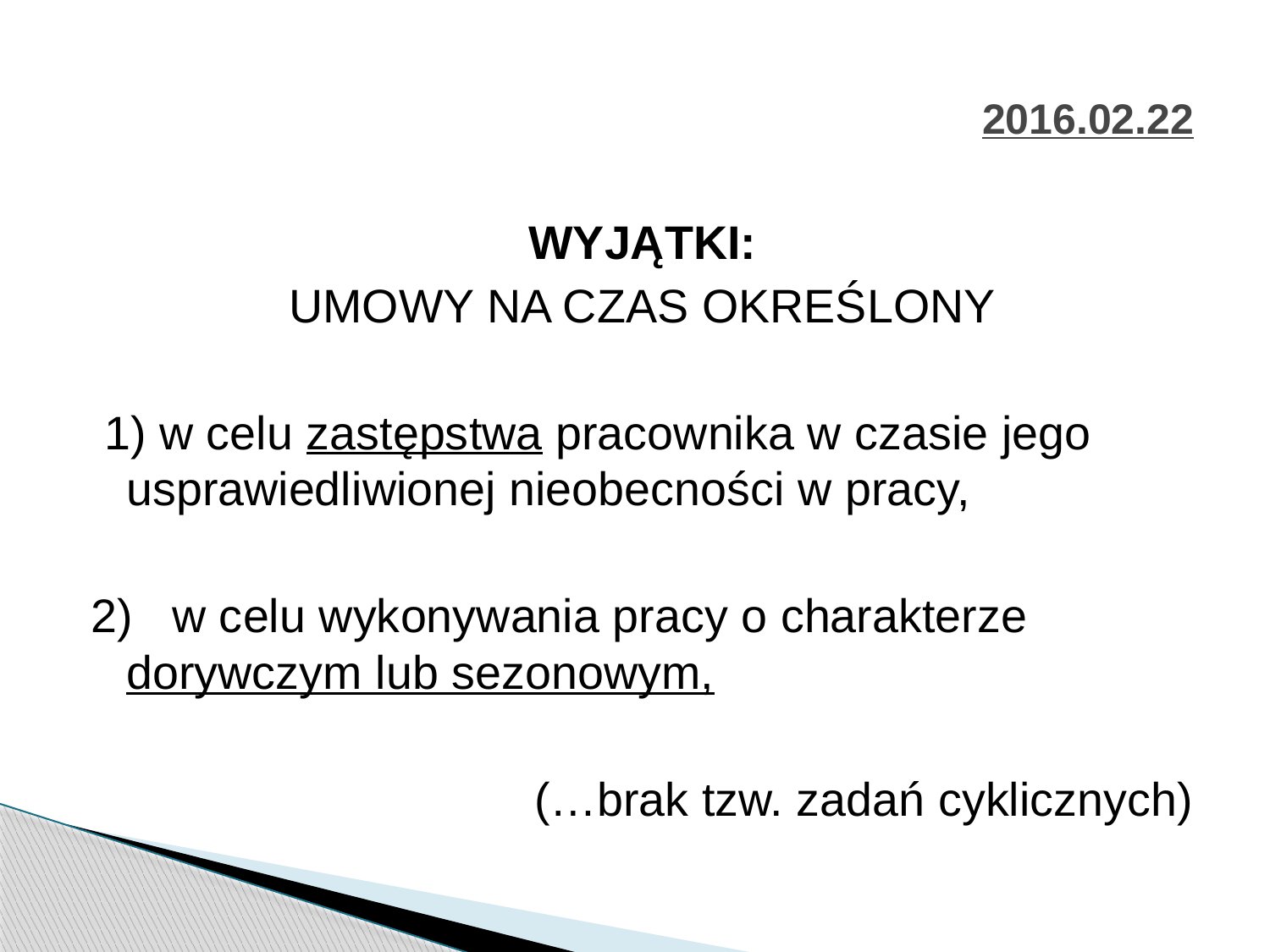

# 2016.02.22
WYJĄTKI:
UMOWY NA CZAS OKREŚLONY

 1) w celu zastępstwa pracownika w czasie jego usprawiedliwionej nieobecności w pracy,

2)   w celu wykonywania pracy o charakterze dorywczym lub sezonowym,

(…brak tzw. zadań cyklicznych)